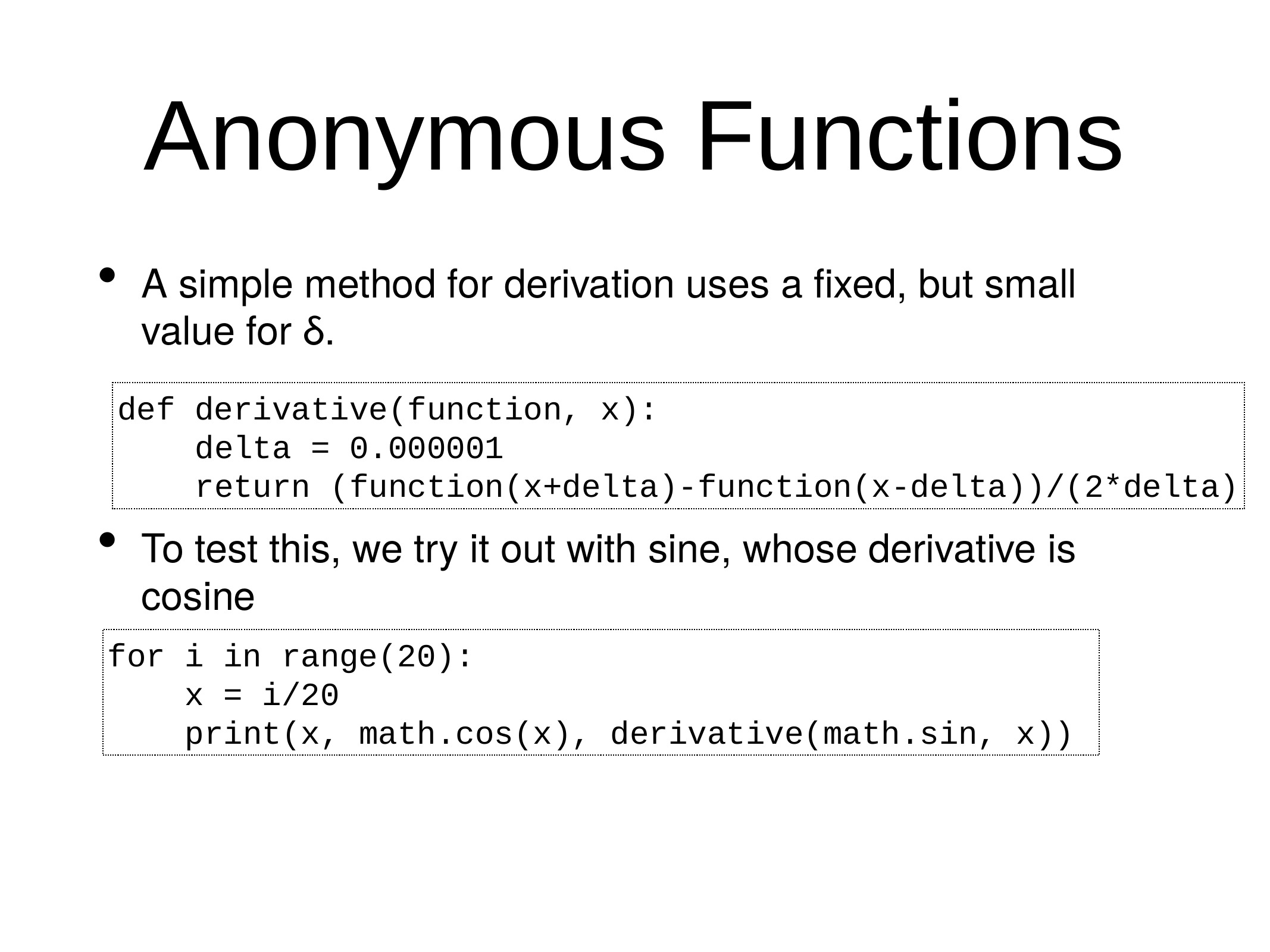

# Anonymous Functions
A simple method for derivation uses a fixed, but small value for δ.

To test this, we try it out with sine, whose derivative is cosine
def derivative(function, x):
    delta = 0.000001
    return (function(x+delta)-function(x-delta))/(2*delta)
for i in range(20):
    x = i/20
    print(x, math.cos(x), derivative(math.sin, x))